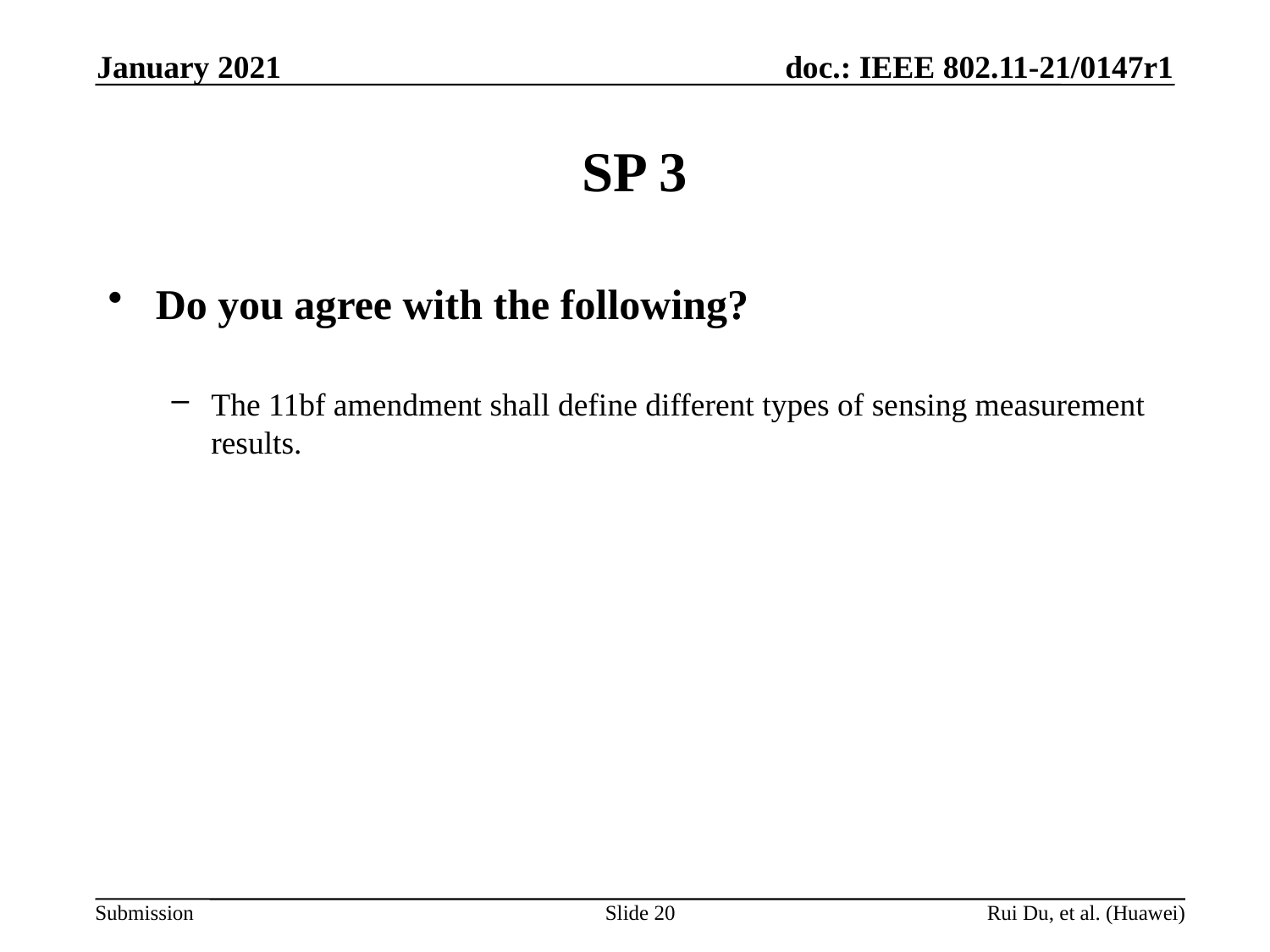

January 2021
# SP 3
Do you agree with the following?

The 11bf amendment shall define different types of sensing measurement results.

Slide 20
Rui Du, et al. (Huawei)